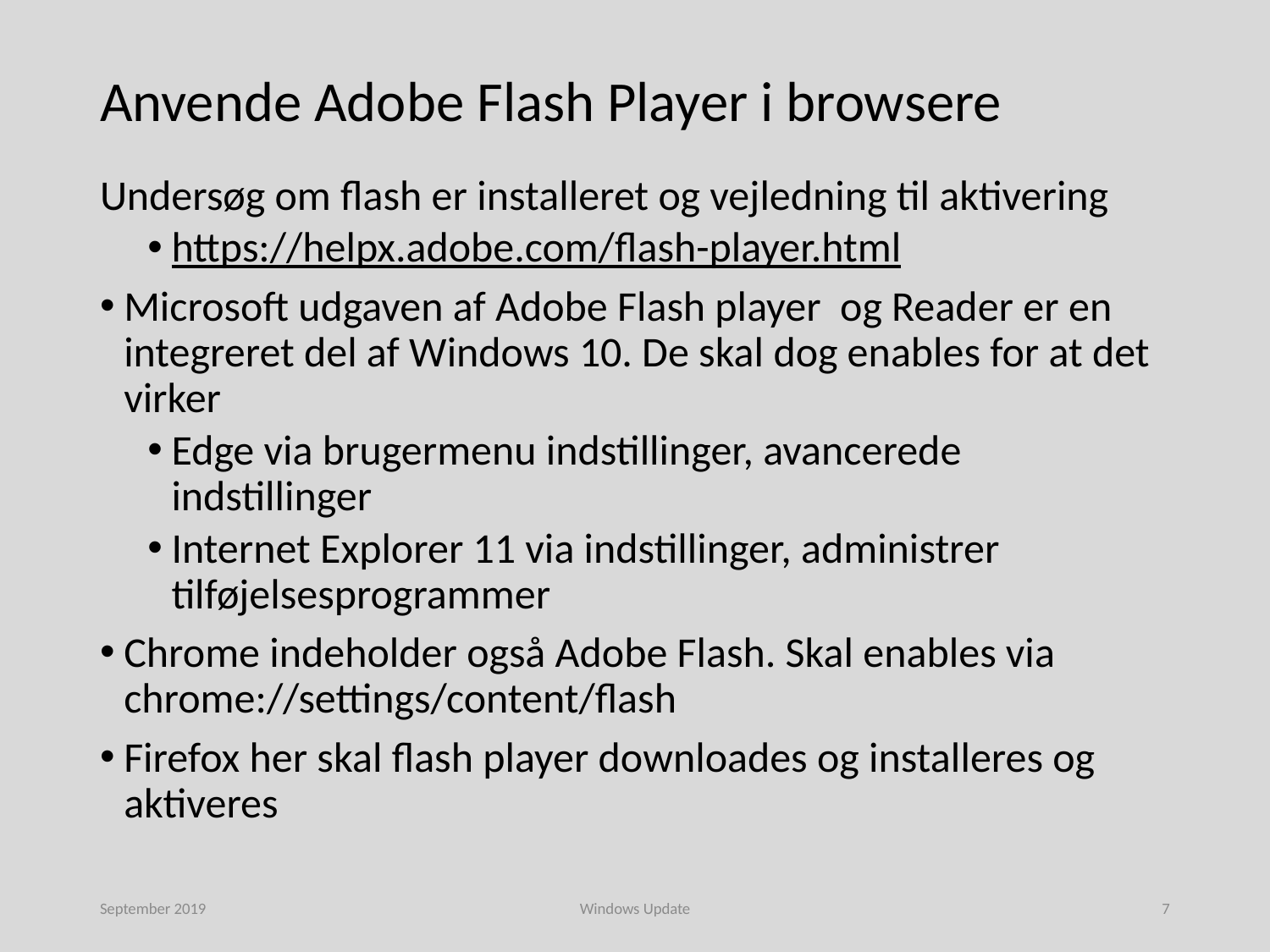

# Anvende Adobe Flash Player i browsere
Undersøg om flash er installeret og vejledning til aktivering
https://helpx.adobe.com/flash-player.html
Microsoft udgaven af Adobe Flash player  og Reader er en integreret del af Windows 10. De skal dog enables for at det virker
Edge via brugermenu indstillinger, avancerede indstillinger
Internet Explorer 11 via indstillinger, administrer tilføjelsesprogrammer
Chrome indeholder også Adobe Flash. Skal enables via chrome://settings/content/flash
Firefox her skal flash player downloades og installeres og aktiveres
September 2019
Windows Update
7